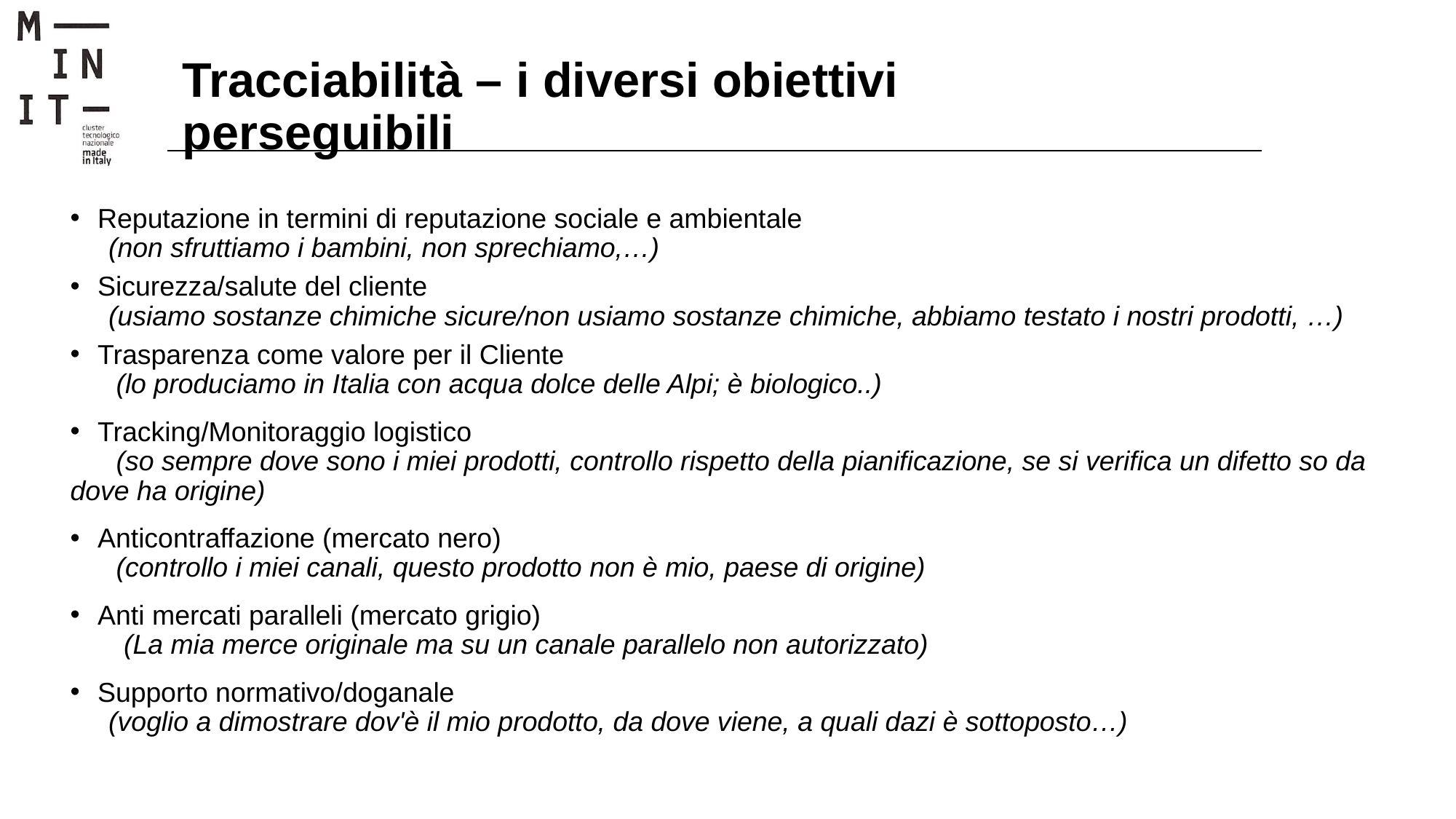

# Tracciabilità – i diversi obiettivi perseguibili
Reputazione in termini di reputazione sociale e ambientale
     (non sfruttiamo i bambini, non sprechiamo,…)
Sicurezza/salute del cliente
     (usiamo sostanze chimiche sicure/non usiamo sostanze chimiche, abbiamo testato i nostri prodotti, …)
Trasparenza come valore per il Cliente
      (lo produciamo in Italia con acqua dolce delle Alpi; è biologico..)
Tracking/Monitoraggio logistico
      (so sempre dove sono i miei prodotti, controllo rispetto della pianificazione, se si verifica un difetto so da dove ha origine)
Anticontraffazione (mercato nero)
      (controllo i miei canali, questo prodotto non è mio, paese di origine)
Anti mercati paralleli (mercato grigio)
       (La mia merce originale ma su un canale parallelo non autorizzato)
Supporto normativo/doganale
     (voglio a dimostrare dov'è il mio prodotto, da dove viene, a quali dazi è sottoposto…)